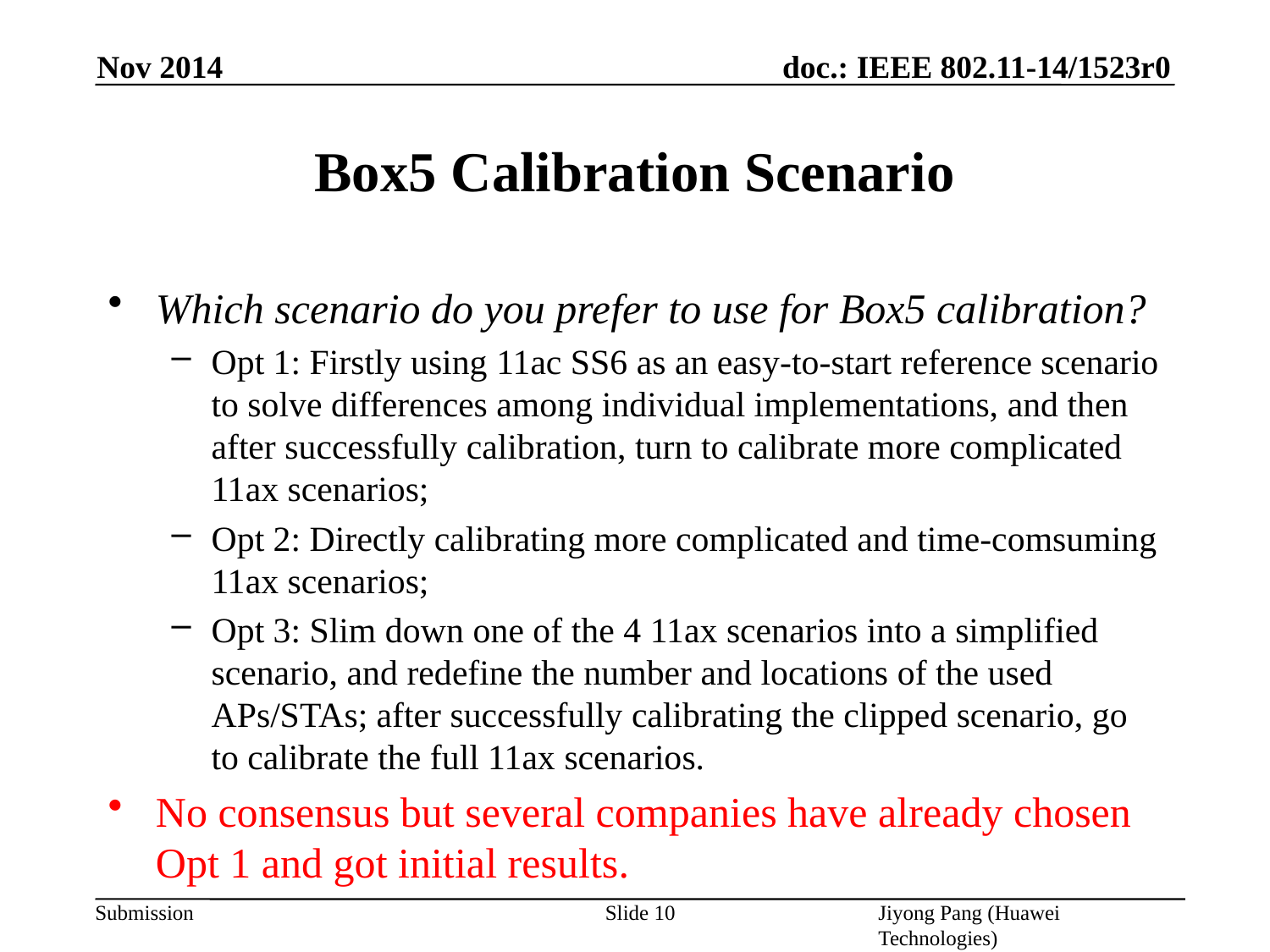

Nov 2014
# Box5 Calibration Scenario
Which scenario do you prefer to use for Box5 calibration?
Opt 1: Firstly using 11ac SS6 as an easy-to-start reference scenario to solve differences among individual implementations, and then after successfully calibration, turn to calibrate more complicated 11ax scenarios;
Opt 2: Directly calibrating more complicated and time-comsuming 11ax scenarios;
Opt 3: Slim down one of the 4 11ax scenarios into a simplified scenario, and redefine the number and locations of the used APs/STAs; after successfully calibrating the clipped scenario, go to calibrate the full 11ax scenarios.
No consensus but several companies have already chosen Opt 1 and got initial results.

Slide 10
Jiyong Pang (Huawei Technologies)